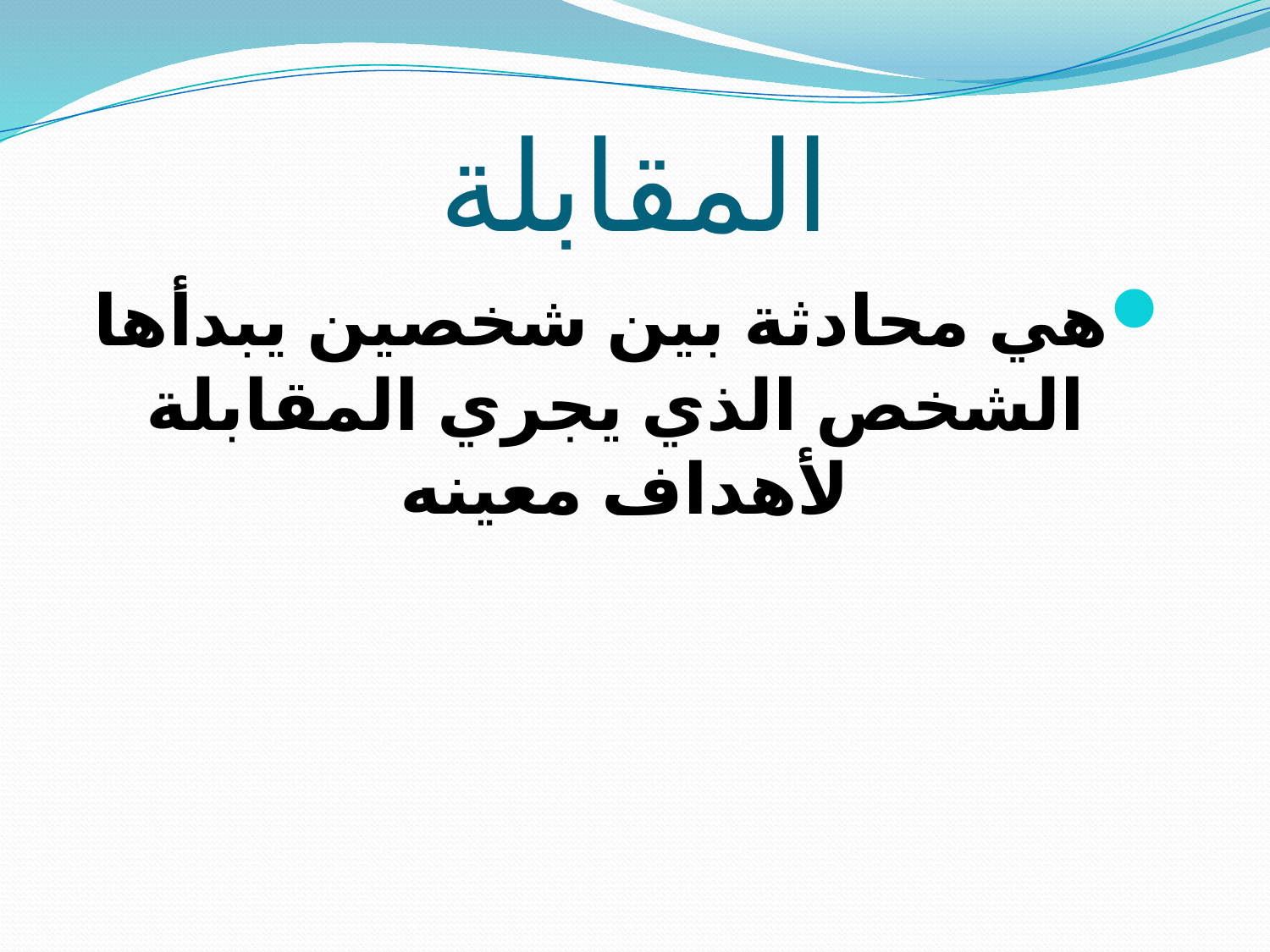

# المقابلة
هي محادثة بين شخصين يبدأها الشخص الذي يجري المقابلة لأهداف معينه